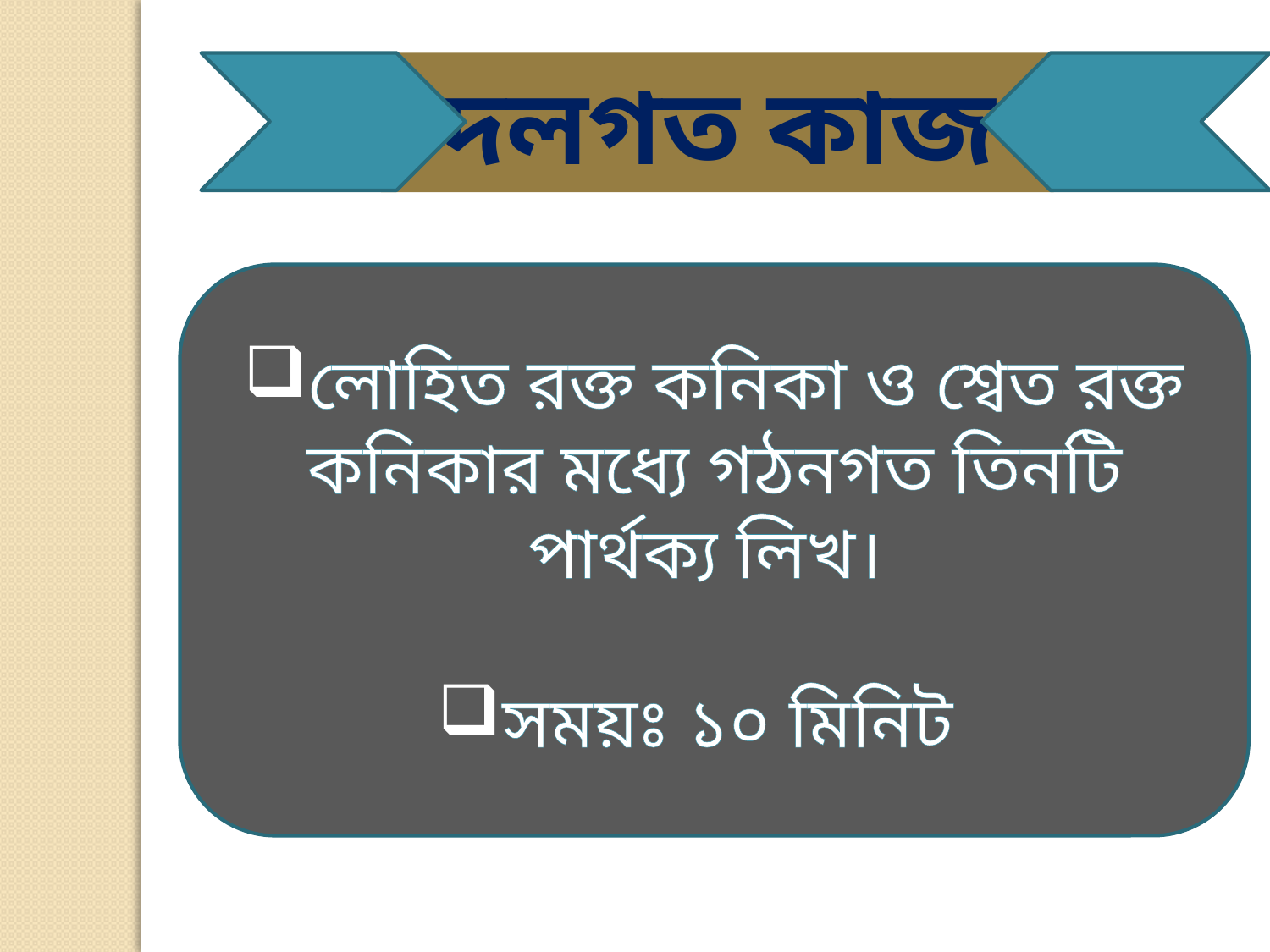

দলগত কাজ

লোহিত রক্ত কনিকা ও শ্বেত রক্ত কনিকার মধ্যে গঠনগত তিনটি পার্থক্য লিখ।

সময়ঃ ১০ মিনিট